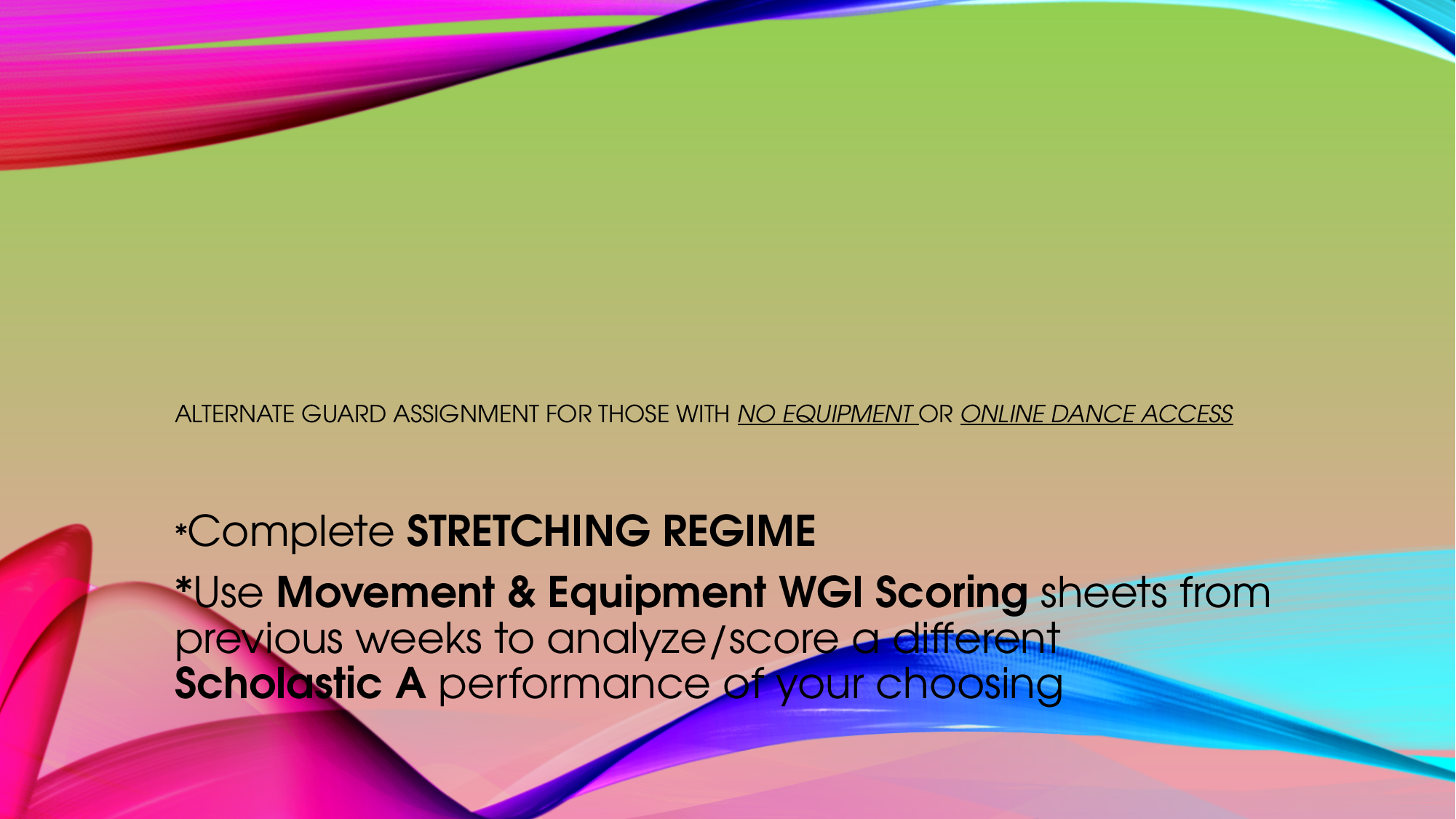

# Alternate Guard Assignment for those with no equipment or online Dance access
*Complete STRETCHING REGIME
*Use Movement & Equipment WGI Scoring sheets from previous weeks to analyze/score a different Scholastic A performance of your choosing